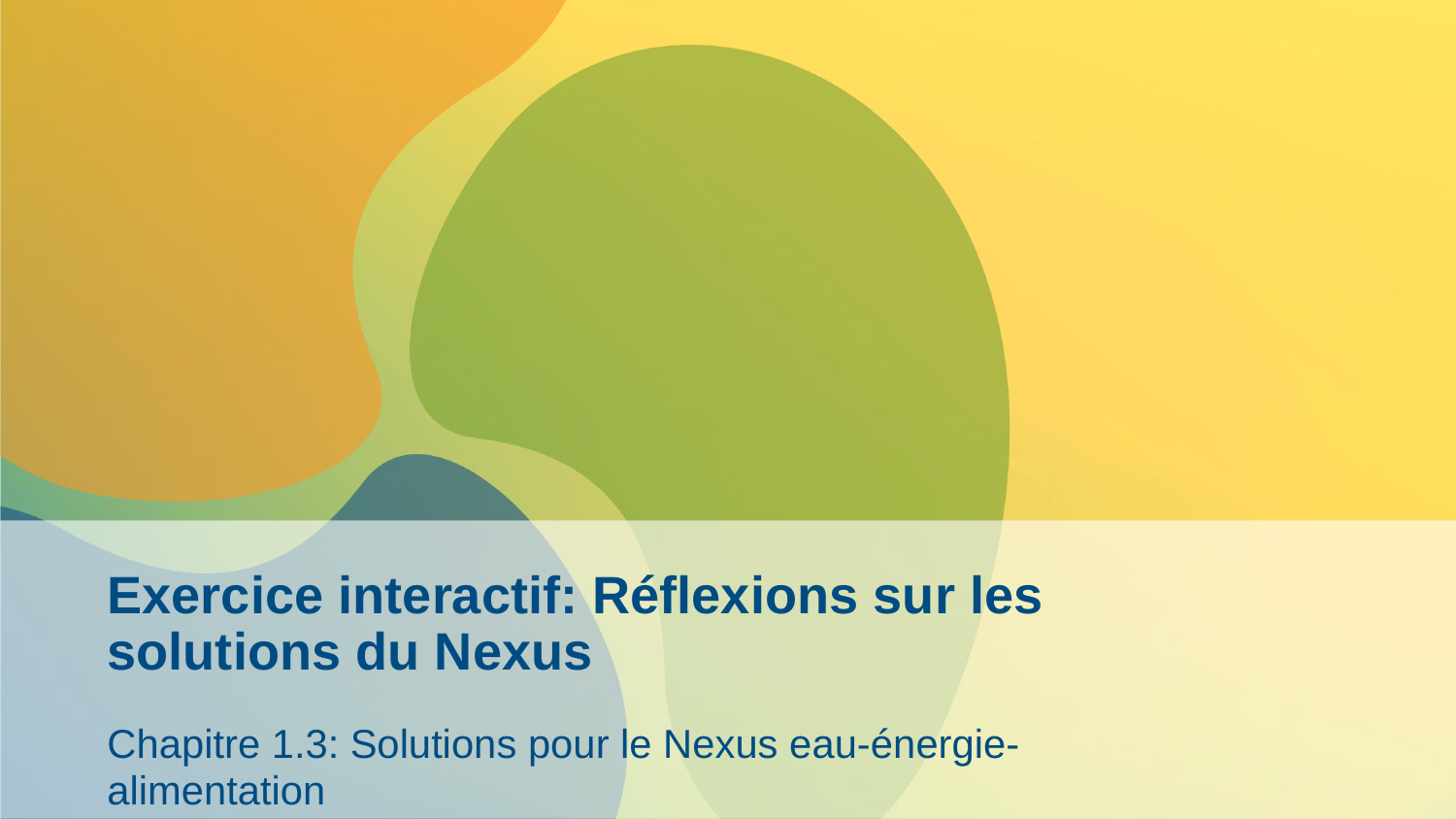

# Exercice interactif: Réflexions sur les solutions du Nexus
Chapitre 1.3: Solutions pour le Nexus eau-énergie-alimentation